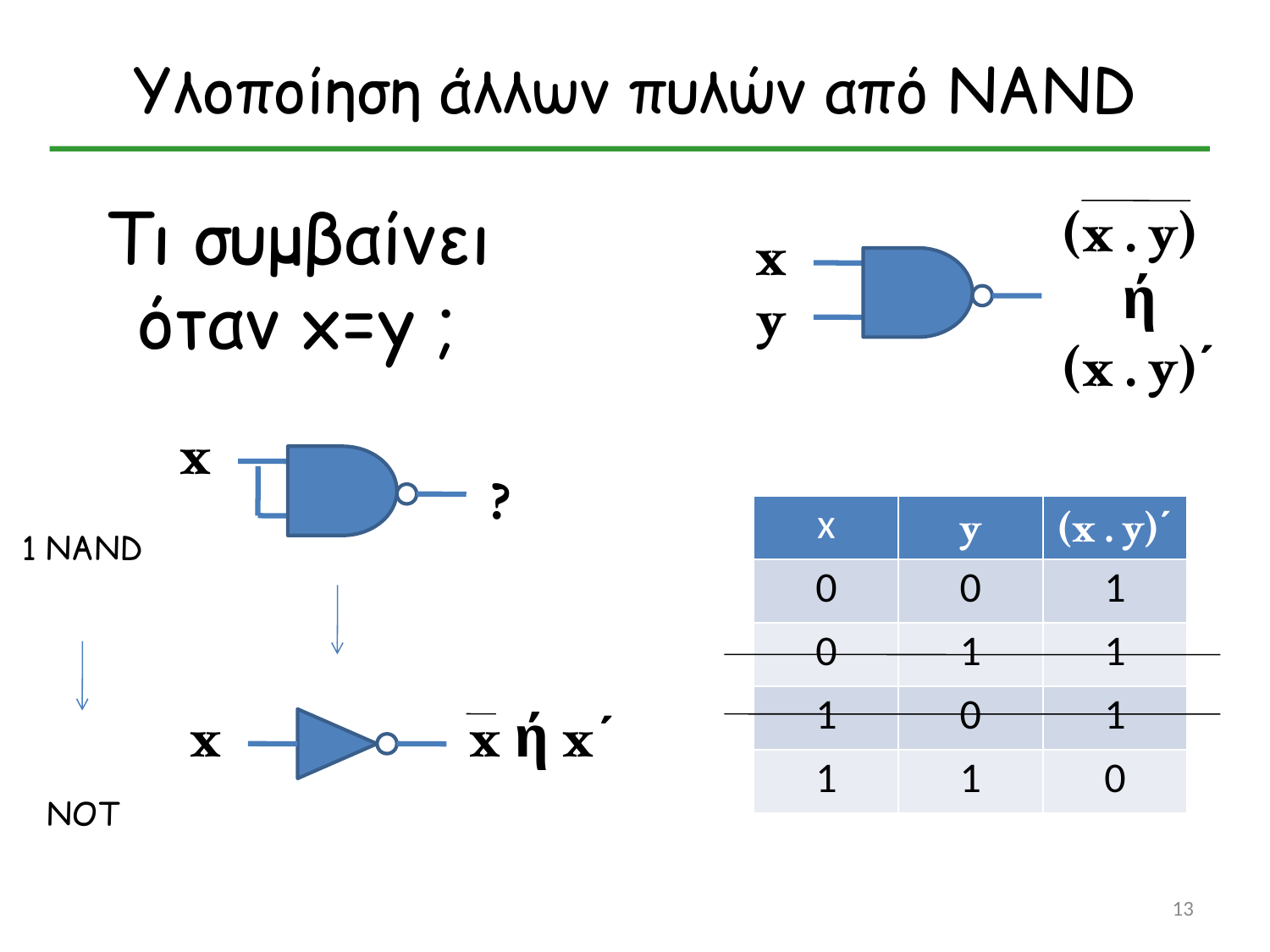

# Υλοποίηση άλλων πυλών από NAND

Τι συμβαίνει
όταν x=y ;
(x . y)
ή
(x . y)ʹ
x

y

x

?

| x | y | (x . y)ʹ |
| --- | --- | --- |
| 0 | 0 | 1 |
| 0 | 1 | 1 |
| 1 | 0 | 1 |
| 1 | 1 | 0 |
1 NAND
NOT
x
x ή xʹ

13